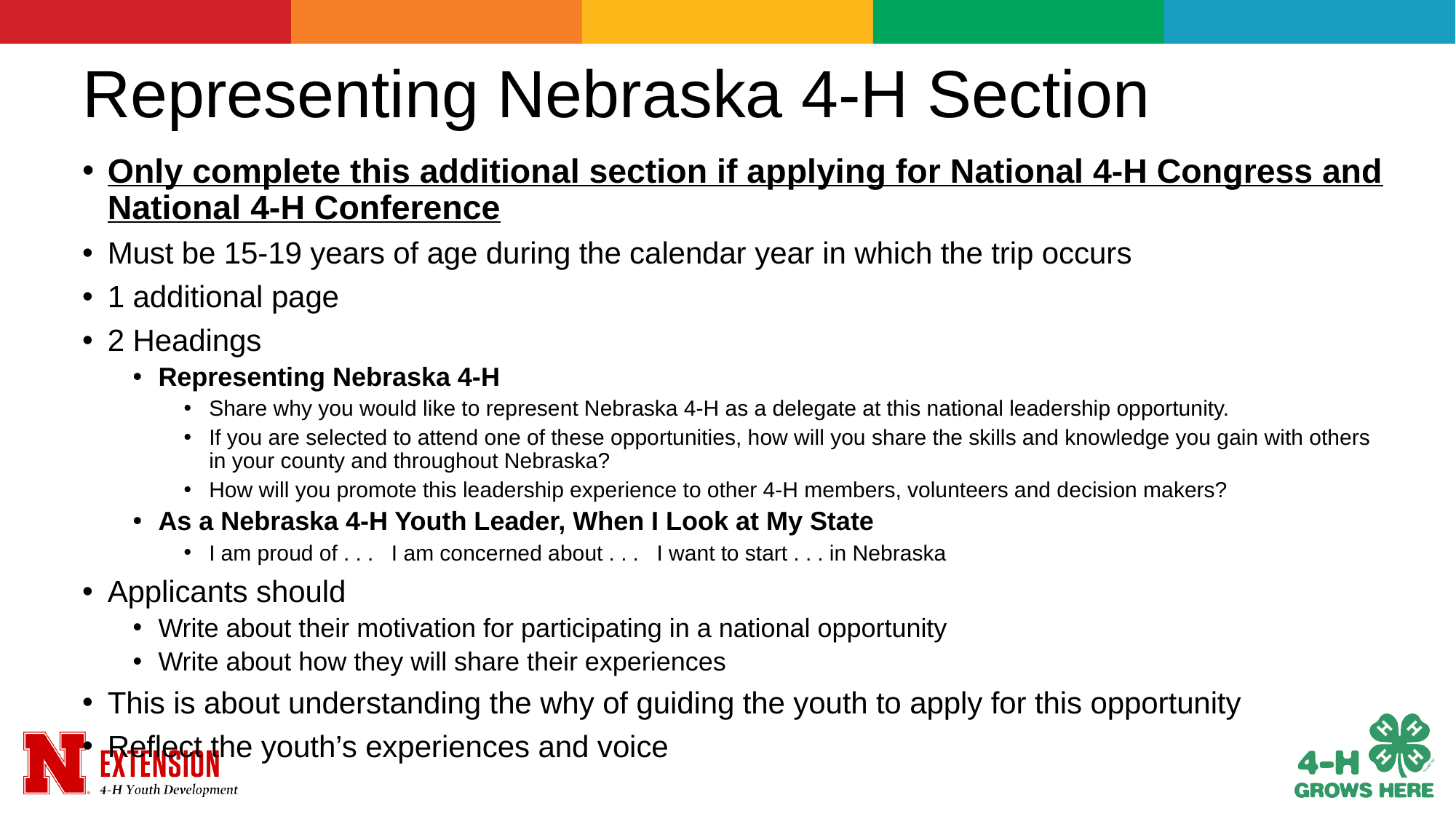

# Representing Nebraska 4-H Section
Only complete this additional section if applying for National 4-H Congress and National 4-H Conference
Must be 15-19 years of age during the calendar year in which the trip occurs
1 additional page
2 Headings
Representing Nebraska 4-H
Share why you would like to represent Nebraska 4-H as a delegate at this national leadership opportunity.
If you are selected to attend one of these opportunities, how will you share the skills and knowledge you gain with others in your county and throughout Nebraska?
How will you promote this leadership experience to other 4-H members, volunteers and decision makers?
As a Nebraska 4-H Youth Leader, When I Look at My State
I am proud of . . .   I am concerned about . . .   I want to start . . . in Nebraska
Applicants should
Write about their motivation for participating in a national opportunity
Write about how they will share their experiences
This is about understanding the why of guiding the youth to apply for this opportunity
Reflect the youth’s experiences and voice